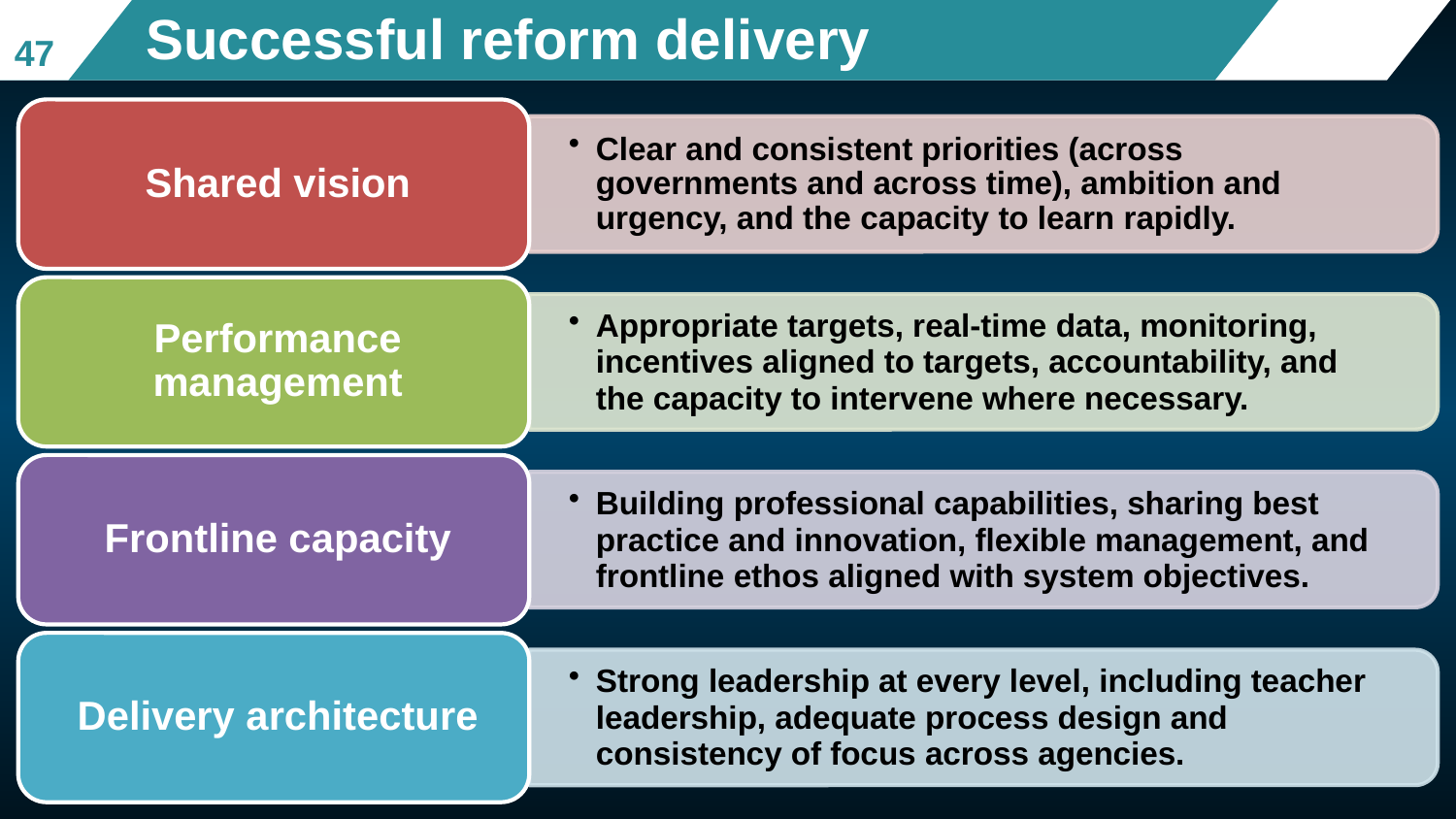

# Successful reform delivery
47
Clear and consistent priorities (across governments and across time), ambition and urgency, and the capacity to learn rapidly.
Shared vision
Appropriate targets, real-time data, monitoring, incentives aligned to targets, accountability, and the capacity to intervene where necessary.
Performance management
Building professional capabilities, sharing best practice and innovation, flexible management, and frontline ethos aligned with system objectives.
Frontline capacity
Strong leadership at every level, including teacher leadership, adequate process design and consistency of focus across agencies.
Delivery architecture